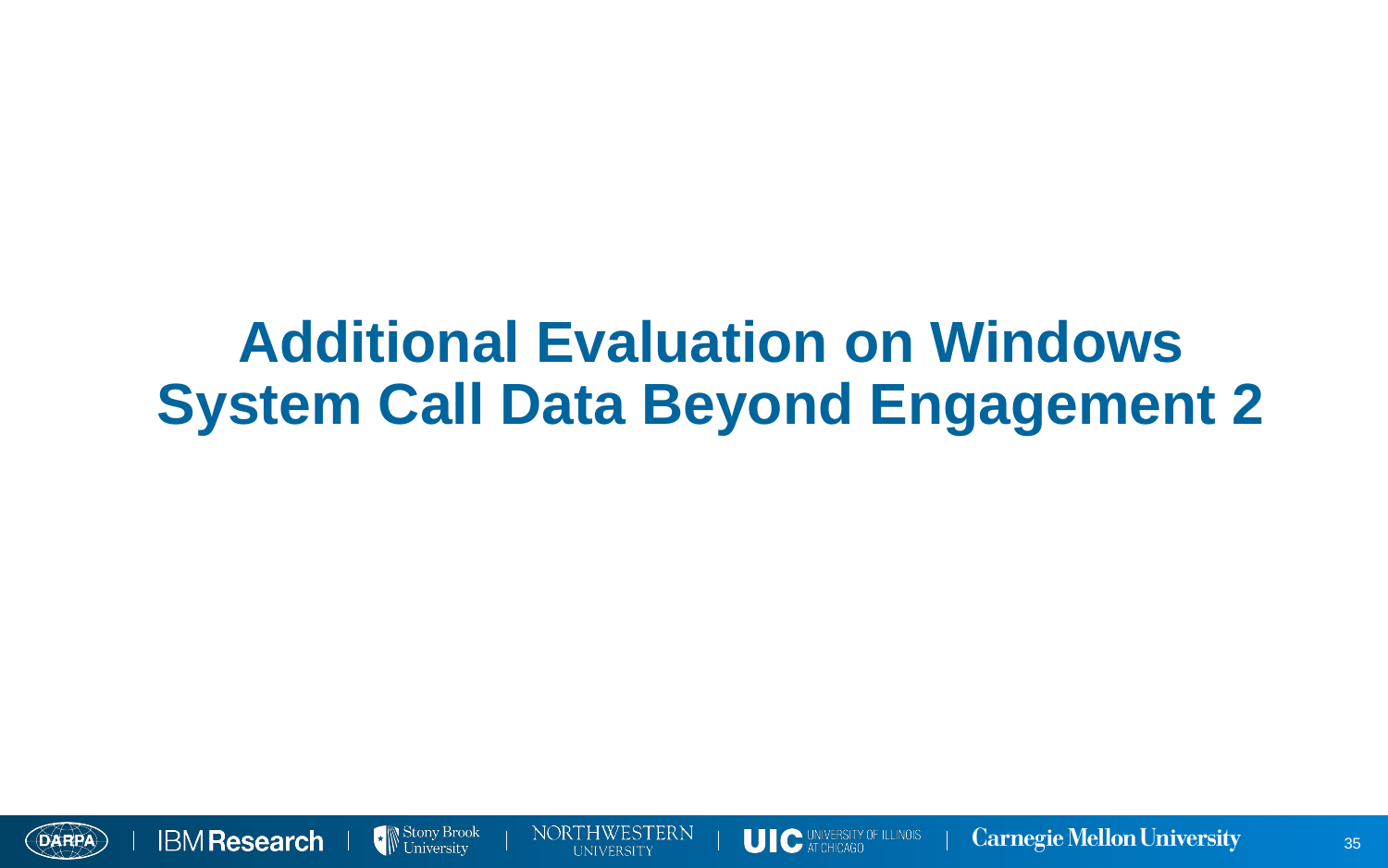

Additional Evaluation on Windows System Call Data Beyond Engagement 2